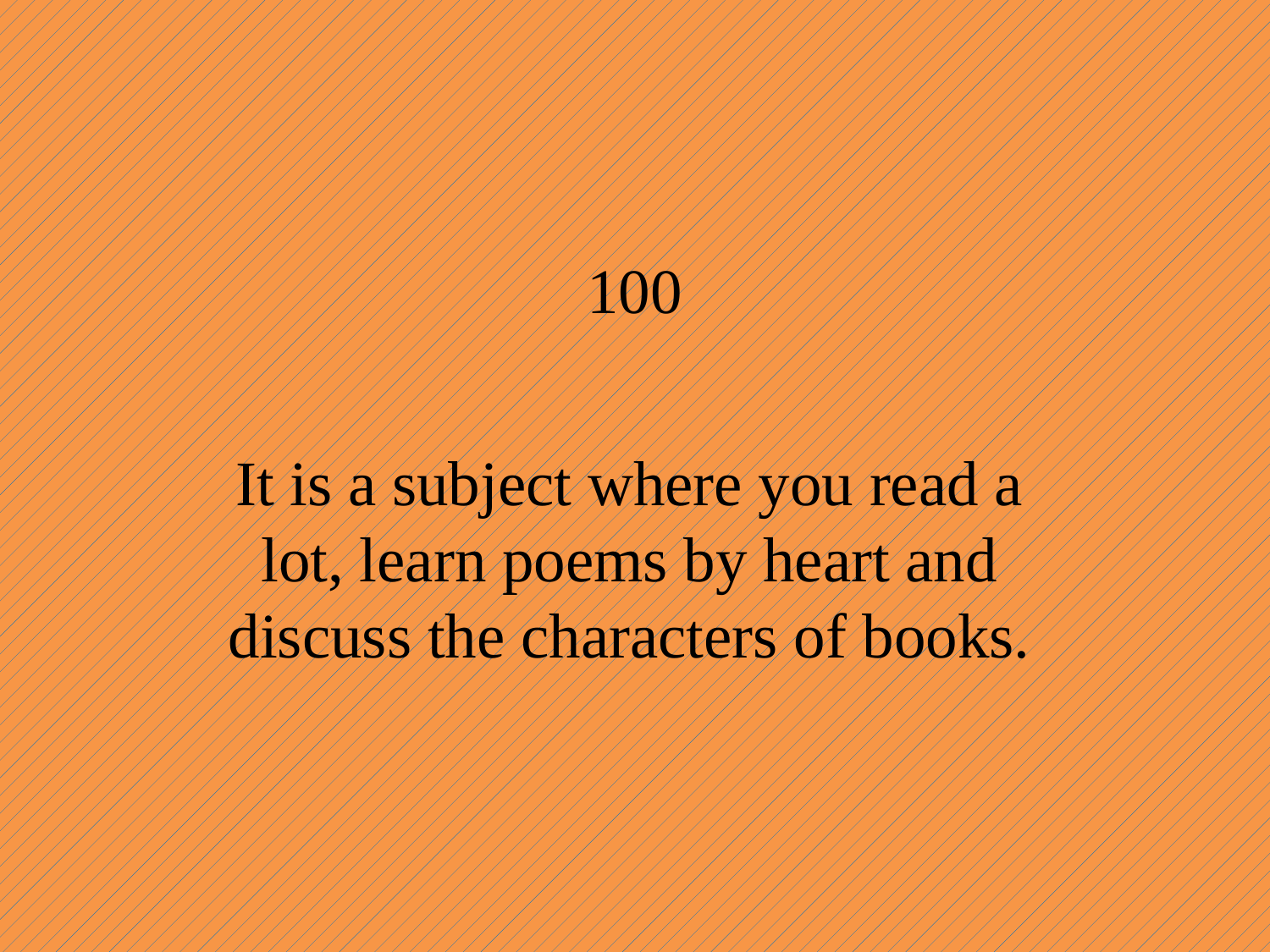

# 100
It is a subject where you read a lot, learn poems by heart and discuss the characters of books.